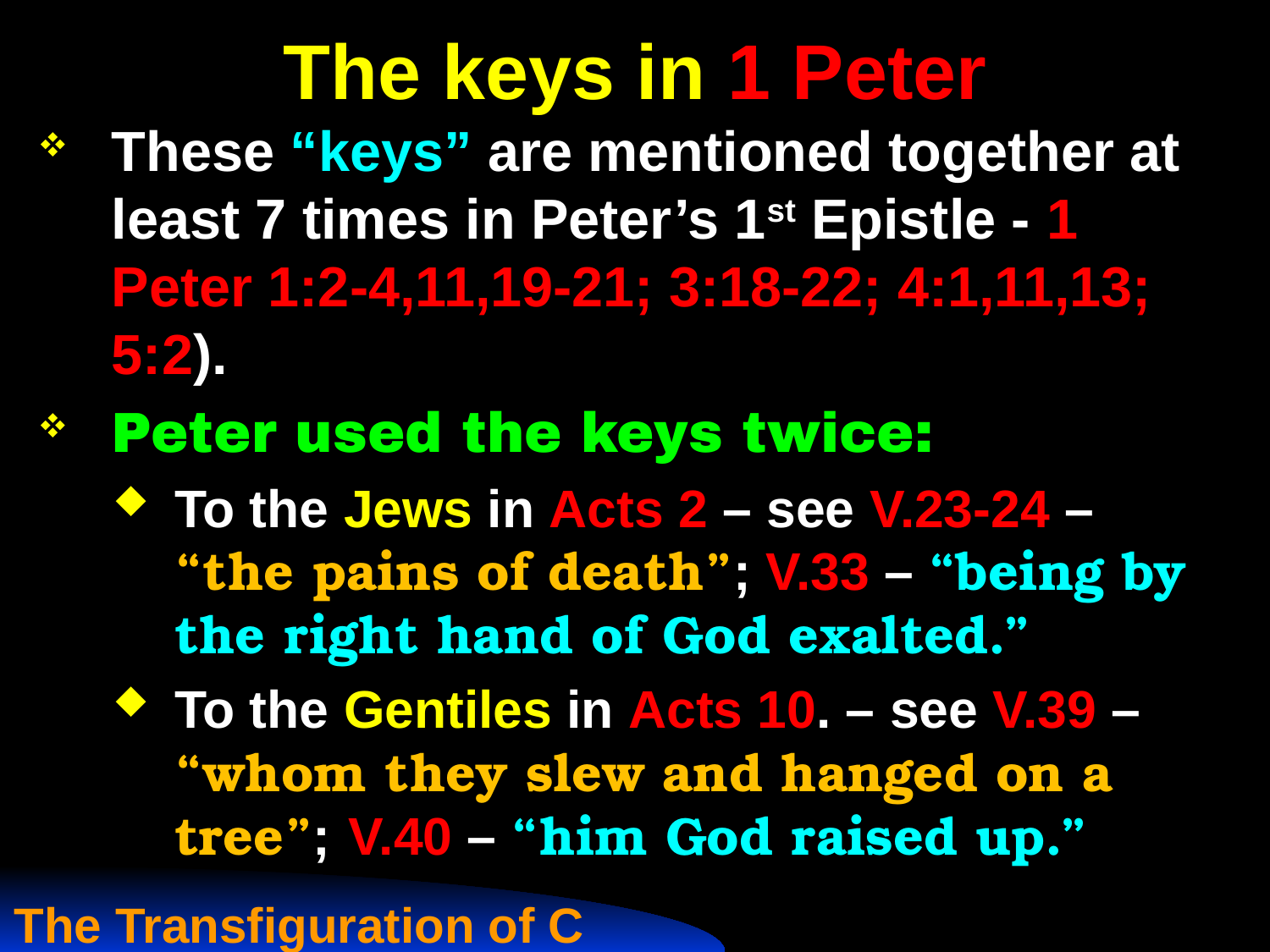

# The keys in 1 Peter
These “keys” are mentioned together at least 7 times in Peter’s 1st Epistle - 1 Peter 1:2-4,11,19-21; 3:18-22; 4:1,11,13; 5:2).
Peter used the keys twice:
To the Jews in Acts 2 – see V.23-24 – “the pains of death”; V.33 – “being by the right hand of God exalted.”
To the Gentiles in Acts 10. – see V.39 – “whom they slew and hanged on a tree”; V.40 – “him God raised up.”

The Transfiguration of Christ